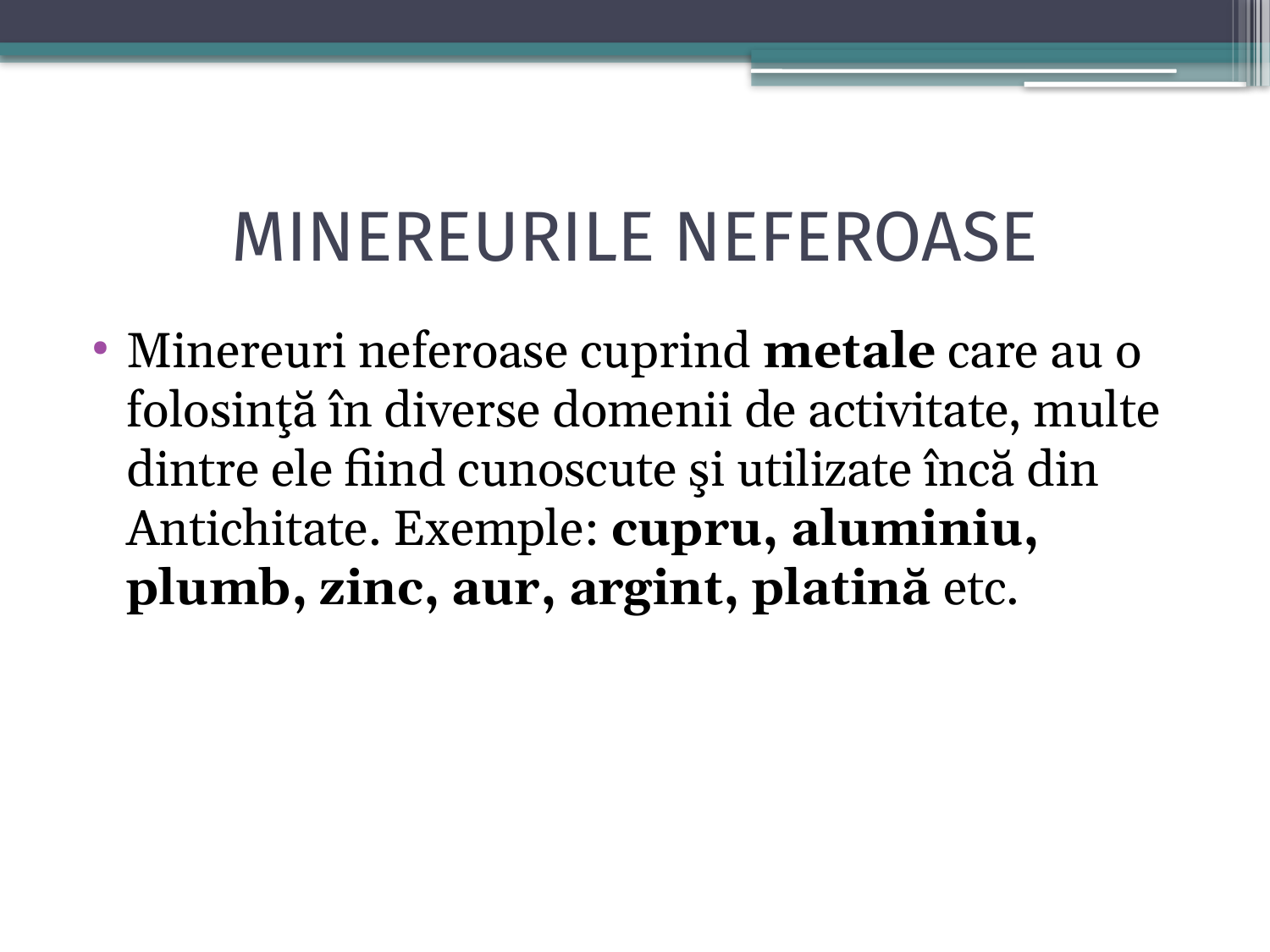

# MINEREURILE NEFEROASE
Minereuri neferoase cuprind metale care au o folosinţă în diverse domenii de activitate, multe dintre ele fiind cunoscute şi utilizate încă din Antichitate. Exemple: cupru, aluminiu, plumb, zinc, aur, argint, platină etc.